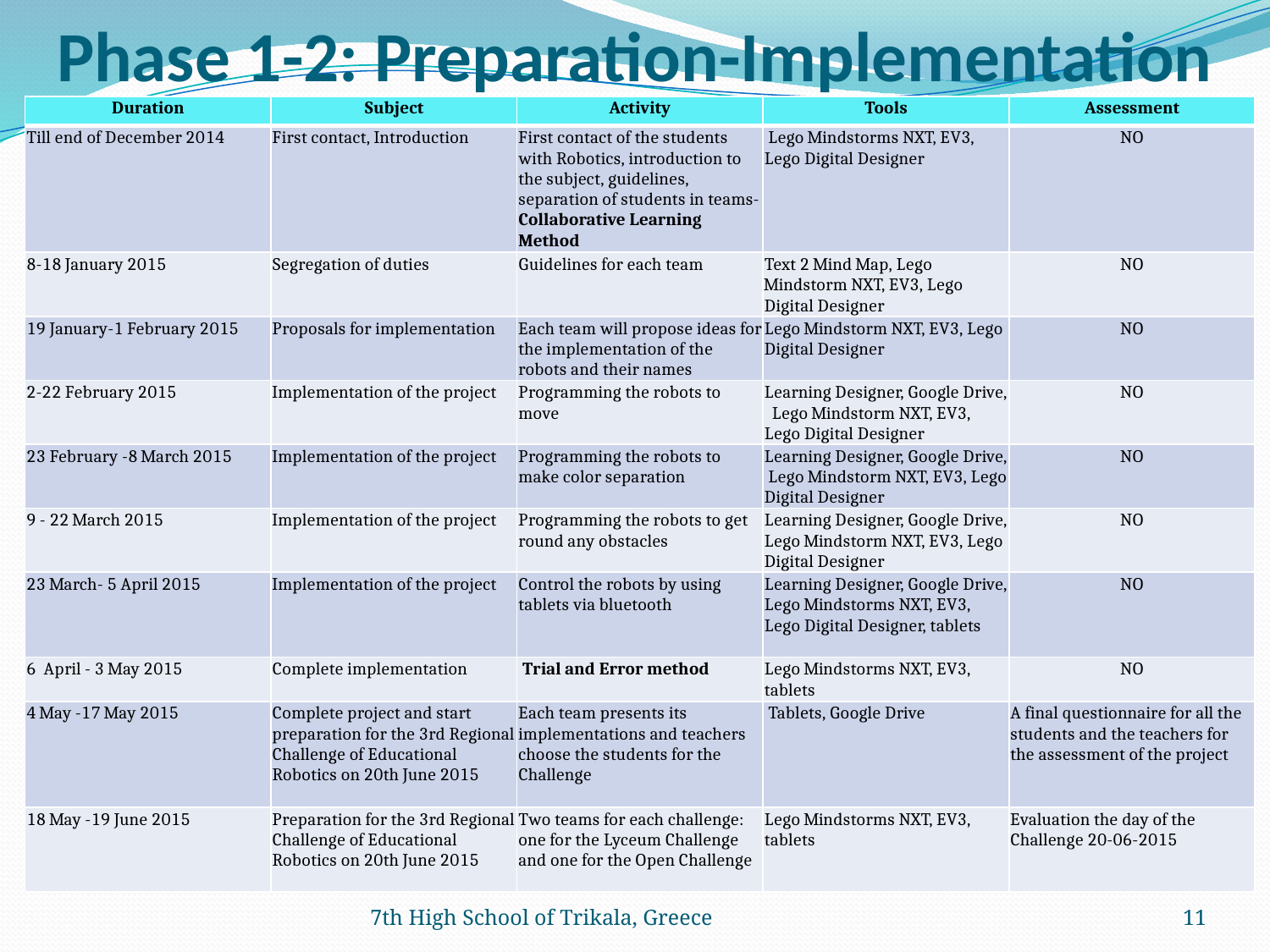

# Phase 1-2: Preparation-Implementation
| Duration | Subject | Activity | Tools | Assessment |
| --- | --- | --- | --- | --- |
| Till end of December 2014 | First contact, Introduction | First contact of the students with Robotics, introduction to the subject, guidelines, separation of students in teams-Collaborative Learning Method | Lego Mindstorms NXT, EV3, Lego Digital Designer | NO |
| 8-18 January 2015 | Segregation of duties | Guidelines for each team | Text 2 Mind Map, Lego Mindstorm NXT, EV3, Lego Digital Designer | NO |
| 19 January-1 February 2015 | Proposals for implementation | Each team will propose ideas for the implementation of the robots and their names | Lego Mindstorm NXT, EV3, Lego Digital Designer | NO |
| 2-22 February 2015 | Implementation of the project | Programming the robots to move | Learning Designer, Google Drive, Lego Mindstorm NXT, EV3, Lego Digital Designer | NO |
| 23 February -8 March 2015 | Implementation of the project | Programming the robots to make color separation | Learning Designer, Google Drive, Lego Mindstorm NXT, EV3, Lego Digital Designer | NO |
| 9 - 22 March 2015 | Implementation of the project | Programming the robots to get round any obstacles | Learning Designer, Google Drive, Lego Mindstorm NXT, EV3, Lego Digital Designer | NO |
| 23 March- 5 April 2015 | Implementation of the project | Control the robots by using tablets via bluetooth | Learning Designer, Google Drive, Lego Mindstorms NXT, EV3, Lego Digital Designer, tablets | NO |
| 6 April - 3 May 2015 | Complete implementation | Trial and Error method | Lego Mindstorms NXT, EV3, tablets | NO |
| 4 May -17 May 2015 | Complete project and start preparation for the 3rd Regional Challenge of Educational Robotics on 20th June 2015 | Each team presents its implementations and teachers choose the students for the Challenge | Tablets, Google Drive | A final questionnaire for all the students and the teachers for the assessment of the project |
| 18 May -19 June 2015 | Preparation for the 3rd Regional Challenge of Educational Robotics on 20th June 2015 | Two teams for each challenge: one for the Lyceum Challenge and one for the Open Challenge | Lego Mindstorms NXT, EV3, tablets | Evaluation the day of the Challenge 20-06-2015 |

7th High School of Trikala, Greece
11